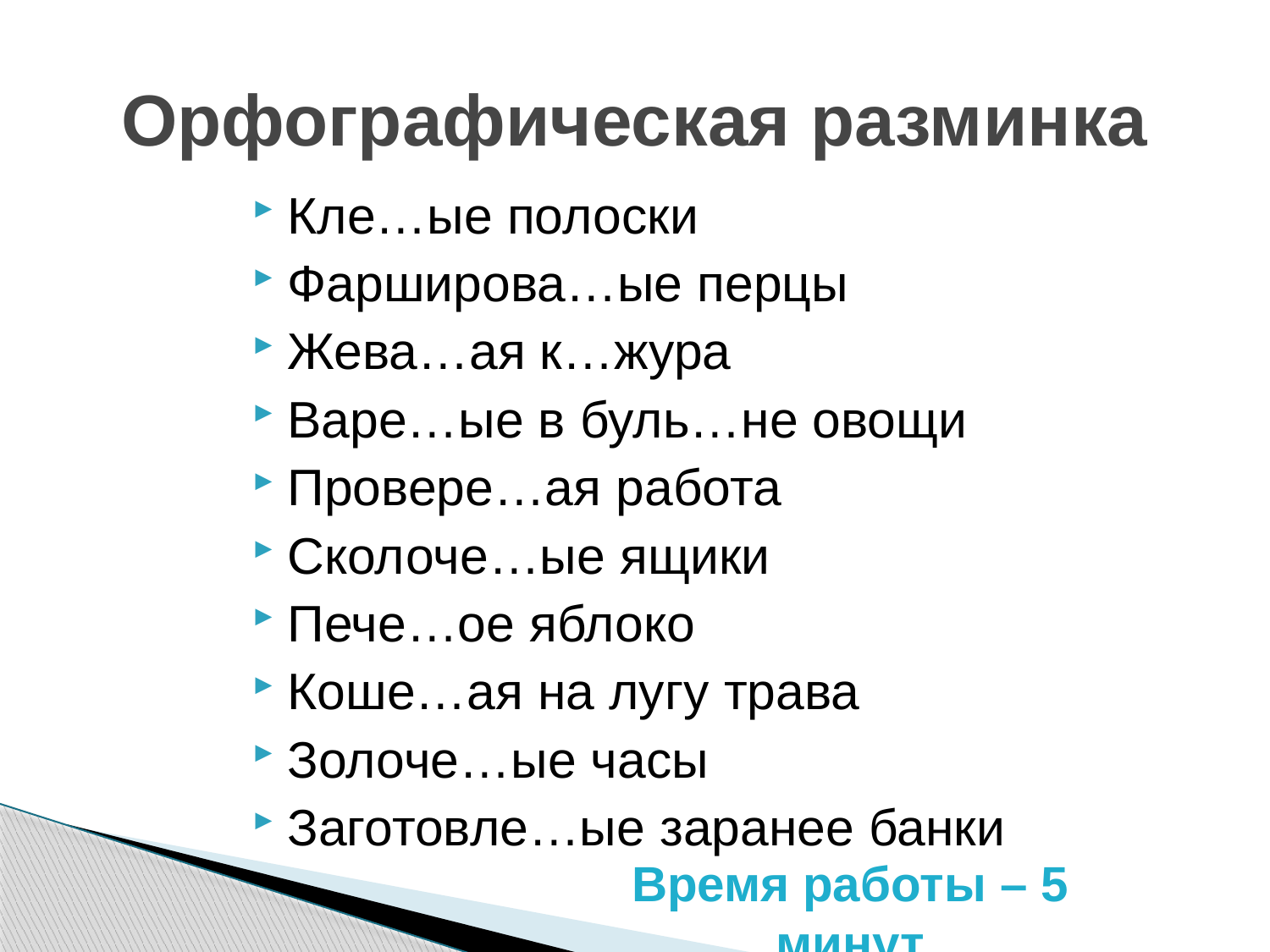

# Орфографическая разминка
Кле…ые полоски
Фарширова…ые перцы
Жева…ая к…жура
Варе…ые в буль…не овощи
Провере…ая работа
Сколоче…ые ящики
Пече…ое яблоко
Коше…ая на лугу трава
Золоче…ые часы
Заготовле…ые заранее банки

Время работы – 5 минут